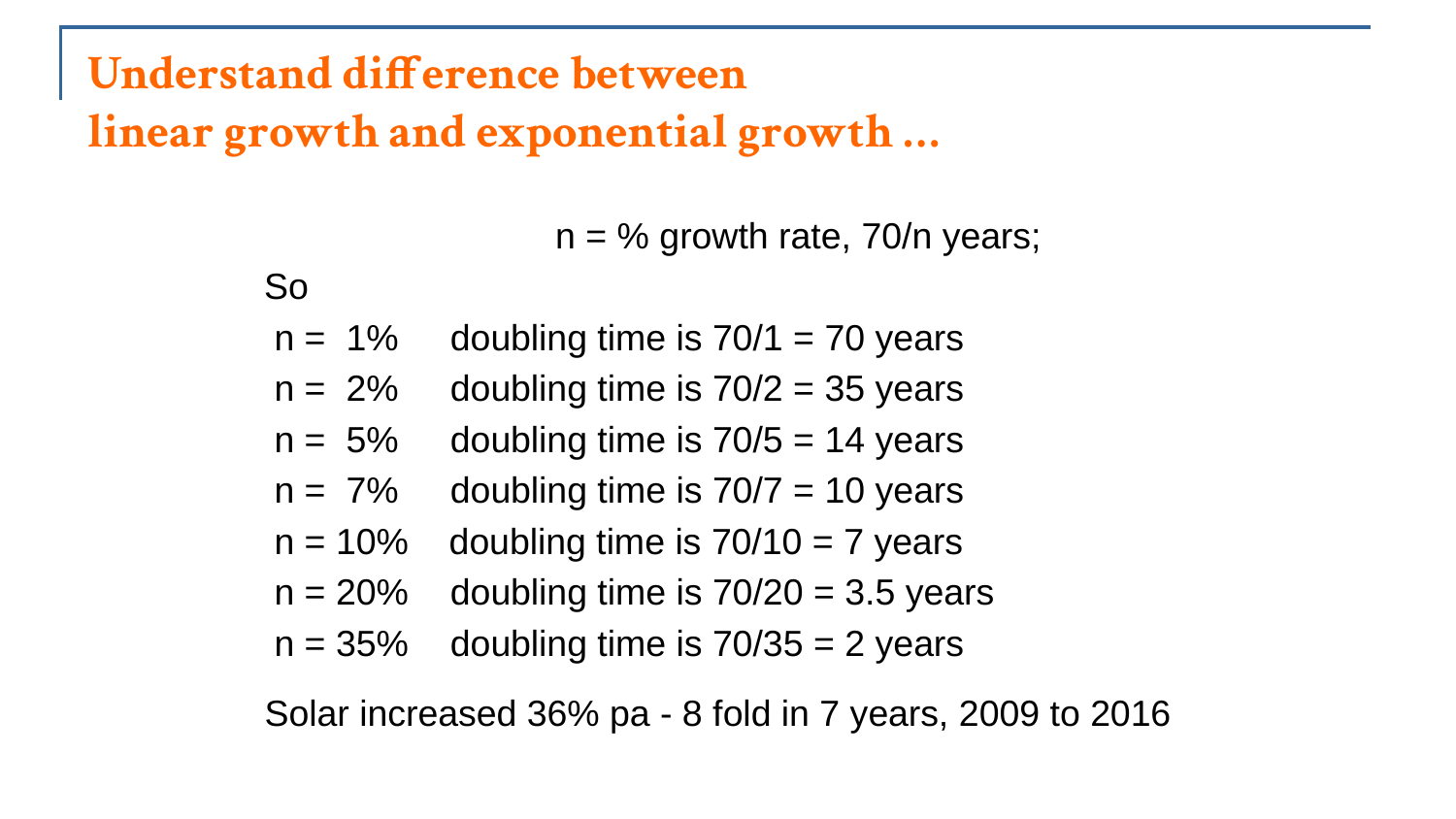

# Understand difference between linear growth and exponential growth …
		n = % growth rate, 70/n years;
So
 n =  1%	    doubling time is 70/1 = 70 years
 n =  2% 	    doubling time is 70/2 = 35 years
 n =  5% 	    doubling time is 70/5 = 14 years
 n =  7% 	    doubling time is 70/7 = 10 years
 n = 10%    doubling time is 70/10 = 7 years
 n = 20%	    doubling time is 70/20 = 3.5 years
 n = 35%	    doubling time is 70/35 = 2 years

Solar increased 36% pa - 8 fold in 7 years, 2009 to 2016